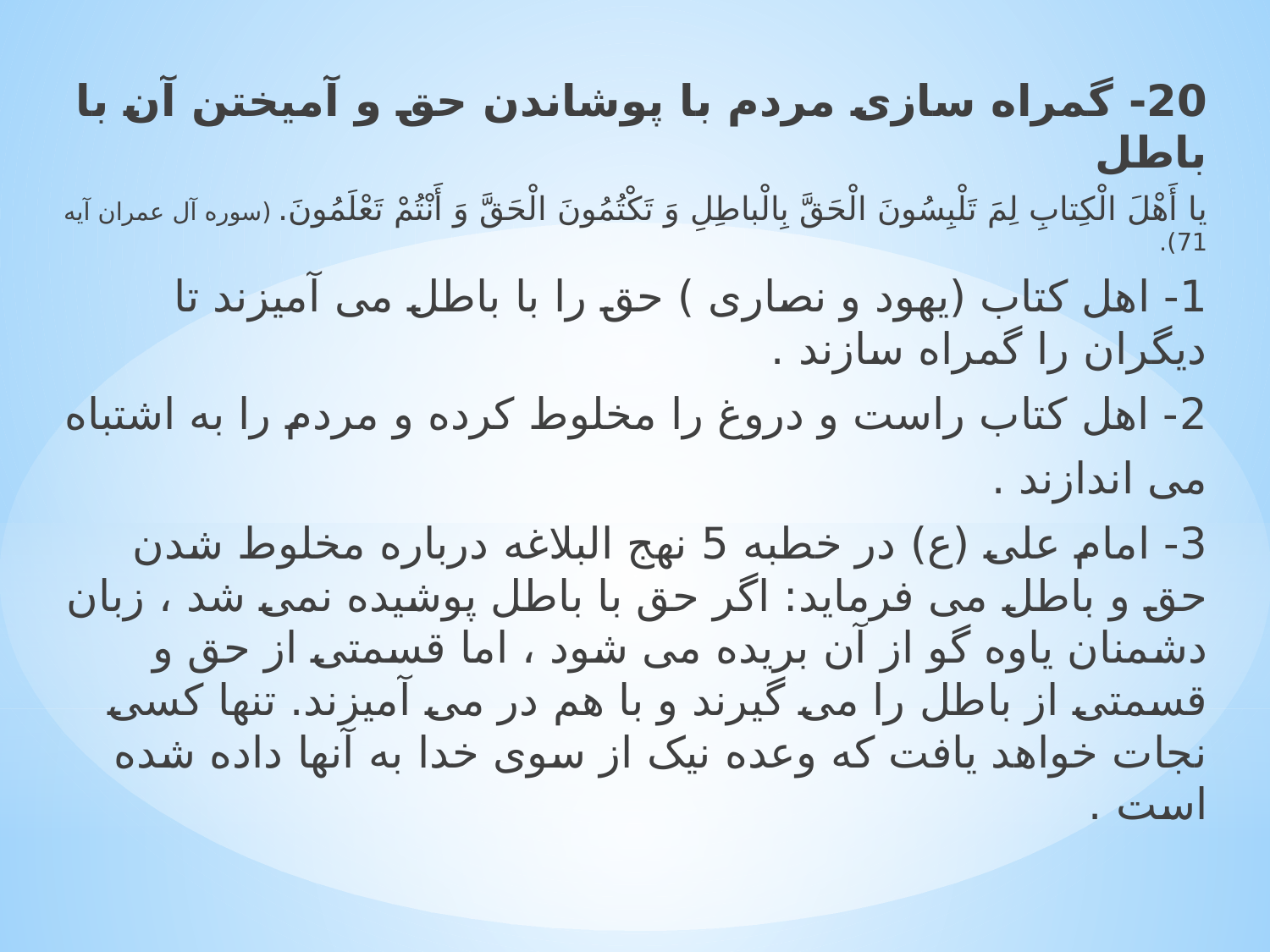

20- گمراه سازی مردم با پوشاندن حق و آمیختن آن با باطل
يا أَهْلَ الْکِتابِ لِمَ تَلْبِسُونَ الْحَقَّ بِالْباطِلِ وَ تَکْتُمُونَ الْحَقَّ وَ أَنْتُمْ تَعْلَمُونَ. (سوره آل عمران آیه 71).
1- اهل کتاب (یهود و نصاری ) حق را با باطل می آمیزند تا دیگران را گمراه سازند .
2- اهل کتاب راست و دروغ را مخلوط کرده و مردم را به اشتباه
می اندازند .
3- امام علی (ع) در خطبه 5 نهج البلاغه درباره مخلوط شدن حق و باطل می فرماید: اگر حق با باطل پوشیده نمی شد ، زبان دشمنان یاوه گو از آن بریده می شود ، اما قسمتی از حق و قسمتی از باطل را می گیرند و با هم در می آمیزند. تنها کسی نجات خواهد یافت که وعده نیک از سوی خدا به آنها داده شده است .